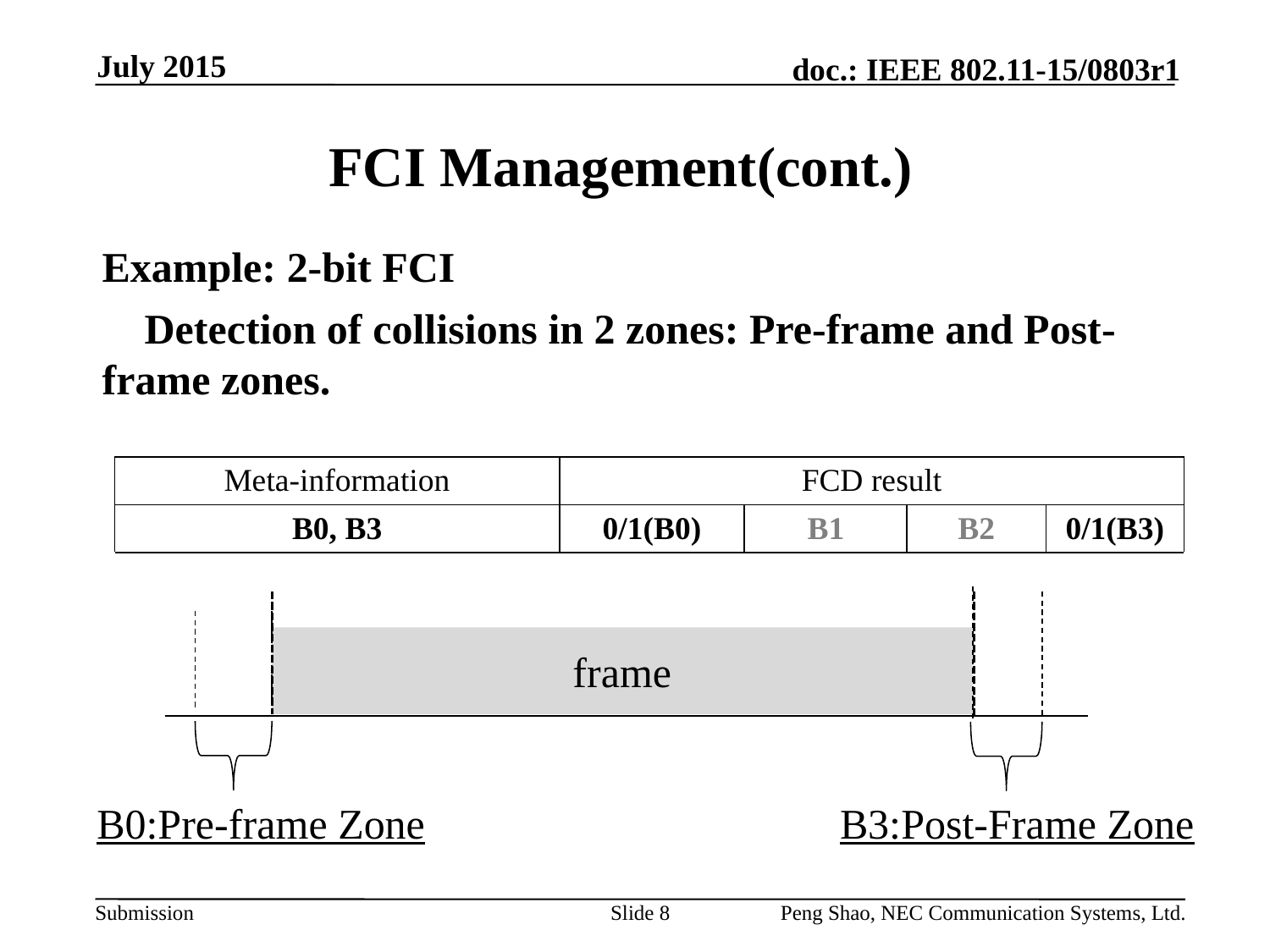

July 2015
# FCI Management(cont.)
Example: 2-bit FCI
    Detection of collisions in 2 zones: Pre-frame and Post-frame zones.
|  |  |  |  |  |  |
| --- | --- | --- | --- | --- | --- |
|  | Meta-information | FCD result |  |  |  |
|  | B0, B3 | 0/1(B0) | B1 | B2 | 0/1(B3) |
|  |  |  |  |  |  |

frame

B0:Pre-frame Zone
B3:Post-Frame Zone
Slide 8
Peng Shao, NEC Communication Systems, Ltd.